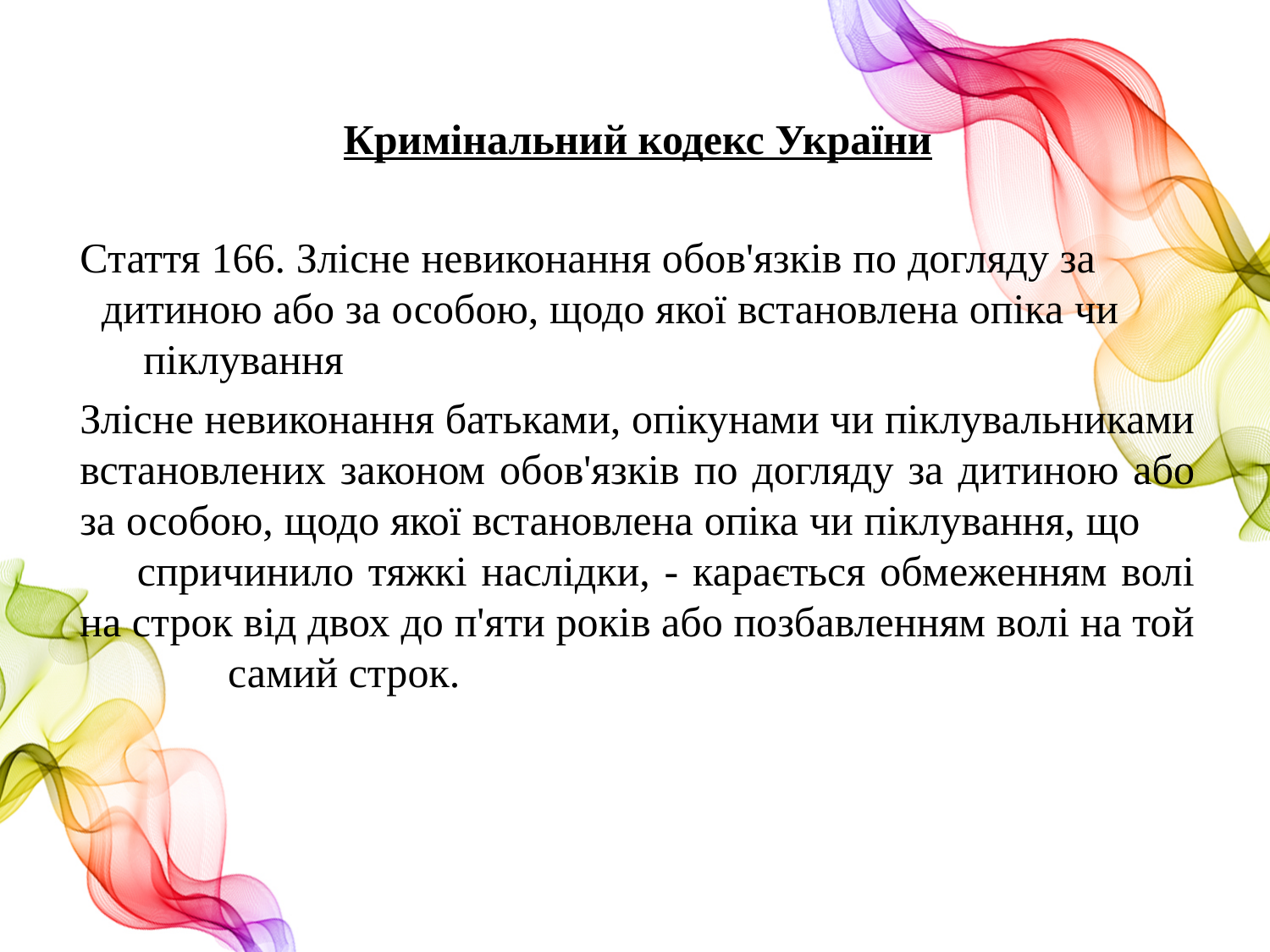

Кримінальний кодекс України

Стаття 166. Злісне невиконання обов'язків по догляду за            дитиною або за особою, щодо якої встановлена опіка чи              піклування
Злісне невиконання батьками, опікунами чи піклувальниками встановлених законом обов'язків по догляду за дитиною або за особою, щодо якої встановлена опіка чи піклування, що          спричинило тяжкі наслідки, - карається обмеженням волі на строк від двох до п'яти років або позбавленням волі на той               самий строк.